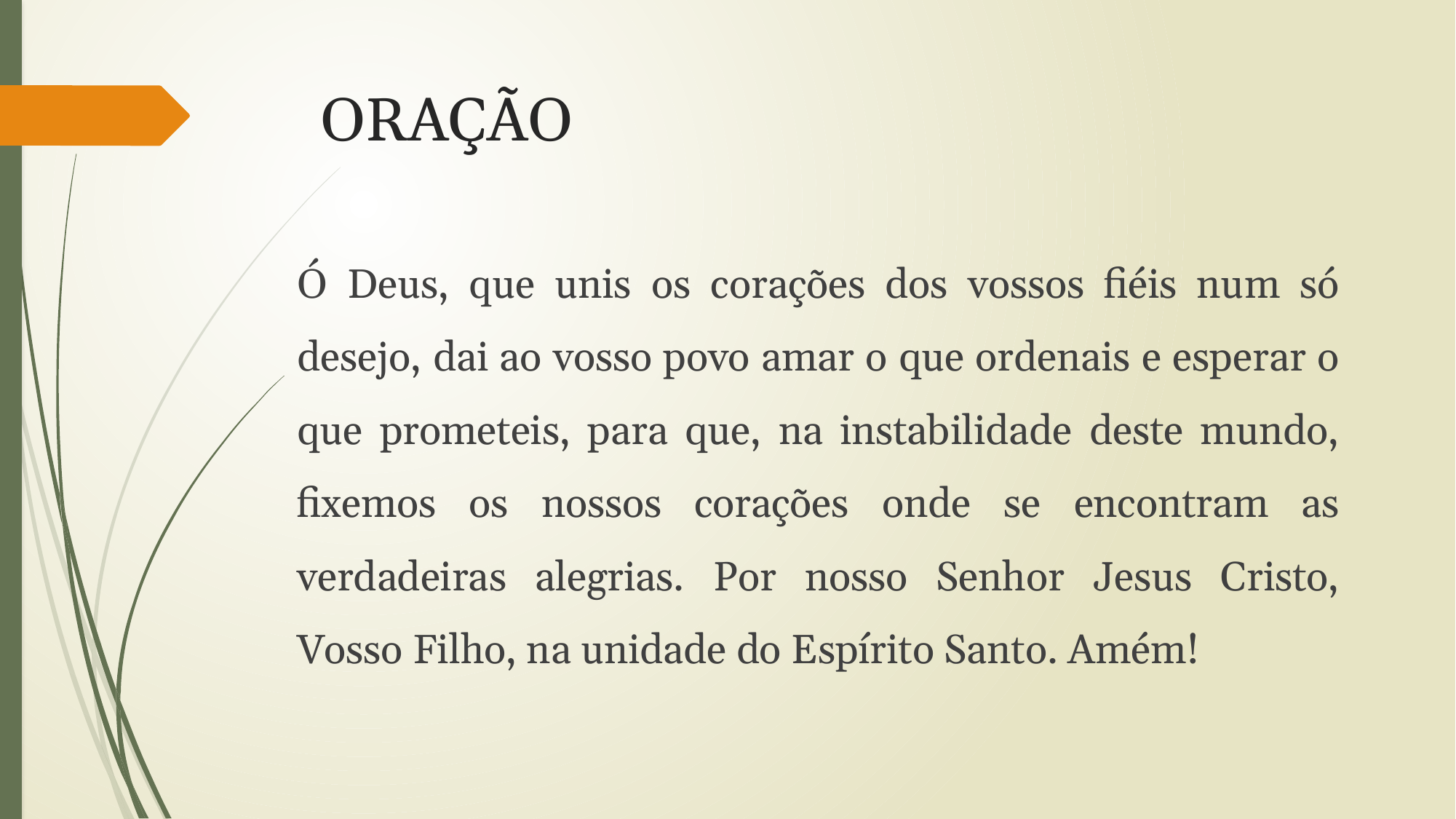

# ORAÇÃO
Ó Deus, que unis os corações dos vossos fiéis num só desejo, dai ao vosso povo amar o que ordenais e esperar o que prometeis, para que, na instabilidade deste mundo, fixemos os nossos corações onde se encontram as verdadeiras alegrias. Por nosso Senhor Jesus Cristo, Vosso Filho, na unidade do Espírito Santo. Amém!